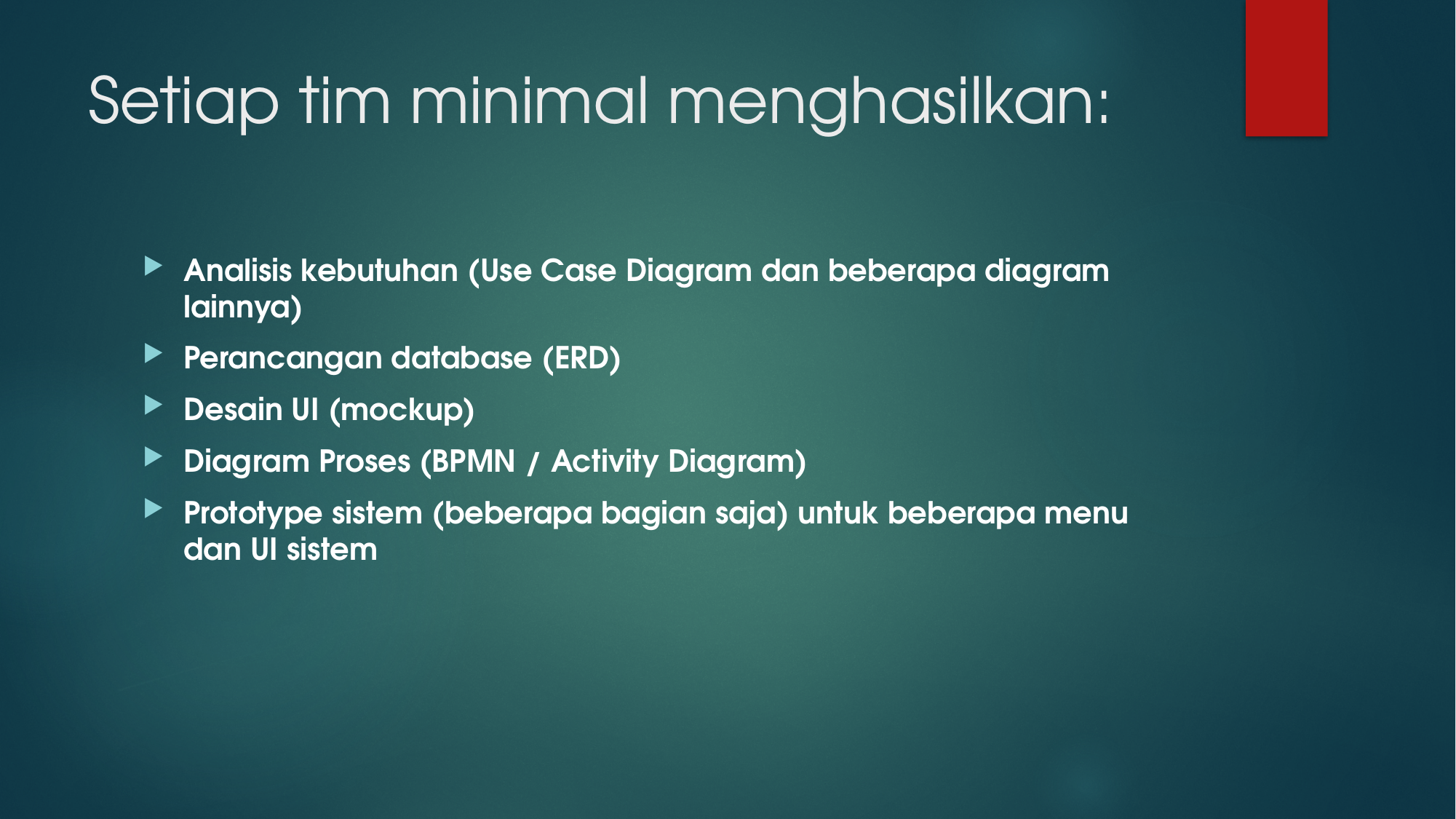

# Setiap tim minimal menghasilkan:
Analisis kebutuhan (Use Case Diagram dan beberapa diagram lainnya)
Perancangan database (ERD)
Desain UI (mockup)
Diagram Proses (BPMN / Activity Diagram)
Prototype sistem (beberapa bagian saja) untuk beberapa menu dan UI sistem